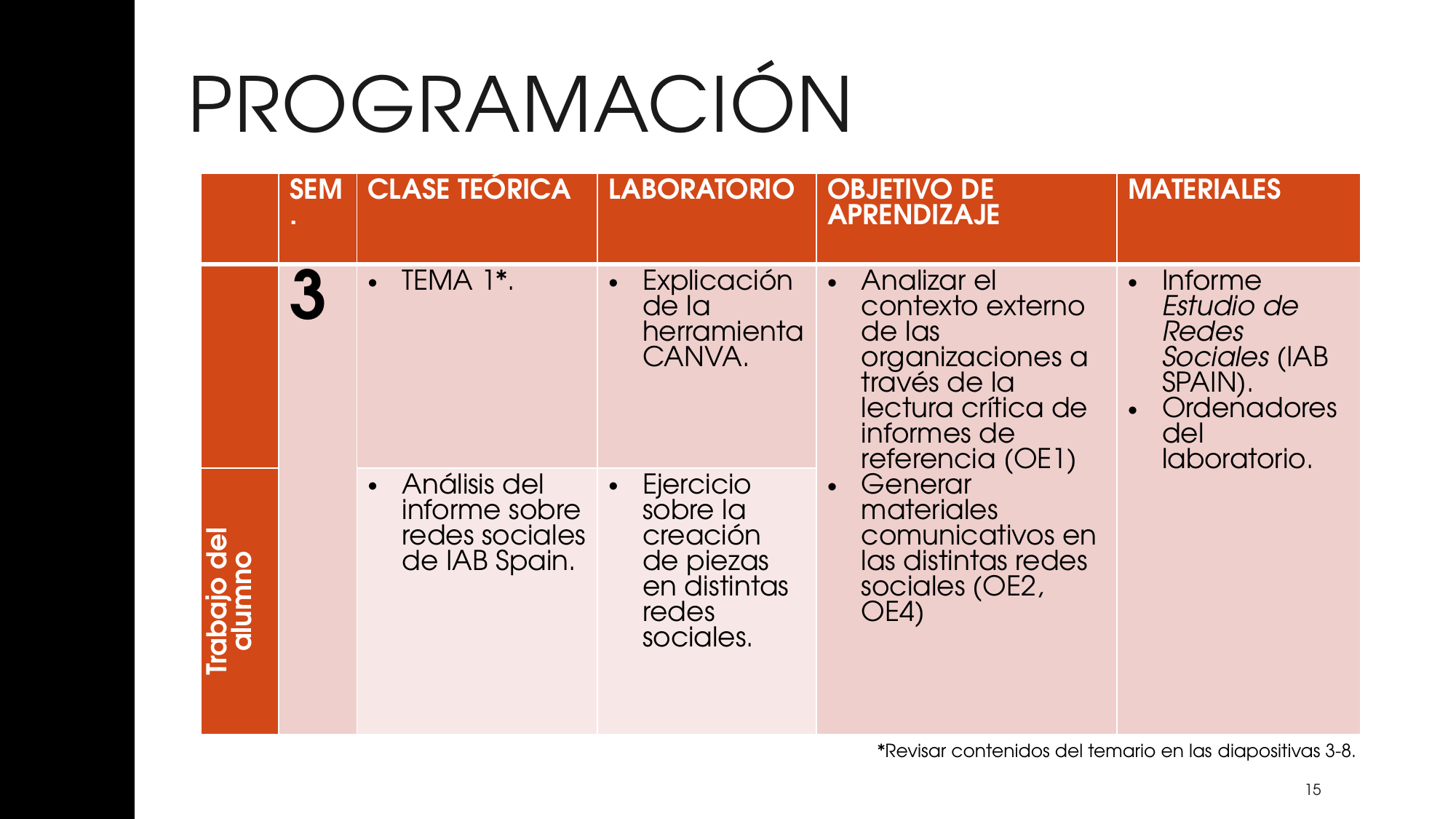

# programación
|  | SEM. | CLASE TEÓRICA | LABORATORIO | OBJETIVO DE APRENDIZAJE | MATERIALES |
| --- | --- | --- | --- | --- | --- |
|  | 3 | TEMA 1\*. | Explicación de la herramienta CANVA. | Analizar el contexto externo de las organizaciones a través de la lectura crítica de informes de referencia (OE1) Generar materiales comunicativos en las distintas redes sociales (OE2, OE4) | Informe Estudio de Redes Sociales (IAB SPAIN). Ordenadores del laboratorio. |
| Trabajo del alumno |  | Análisis del informe sobre redes sociales de IAB Spain. | Ejercicio sobre la creación de piezas en distintas redes sociales. |  |  |
*Revisar contenidos del temario en las diapositivas 3-8.
15